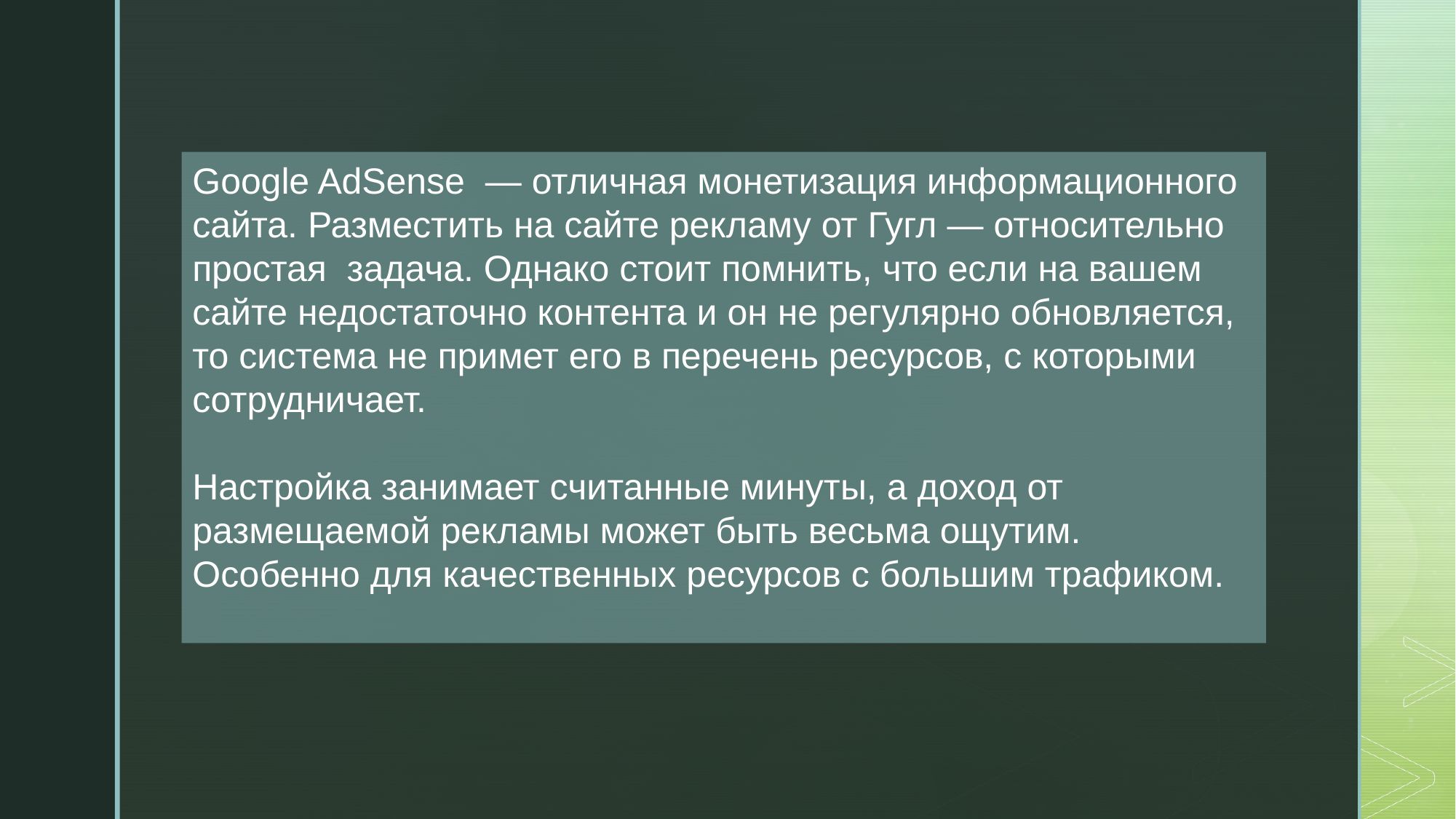

Google AdSense  — отличная монетизация информационного сайта. Разместить на сайте рекламу от Гугл — относительно простая  задача. Однако стоит помнить, что если на вашем сайте недостаточно контента и он не регулярно обновляется, то система не примет его в перечень ресурсов, с которыми сотрудничает.

Настройка занимает считанные минуты, а доход от размещаемой рекламы может быть весьма ощутим. Особенно для качественных ресурсов с большим трафиком.